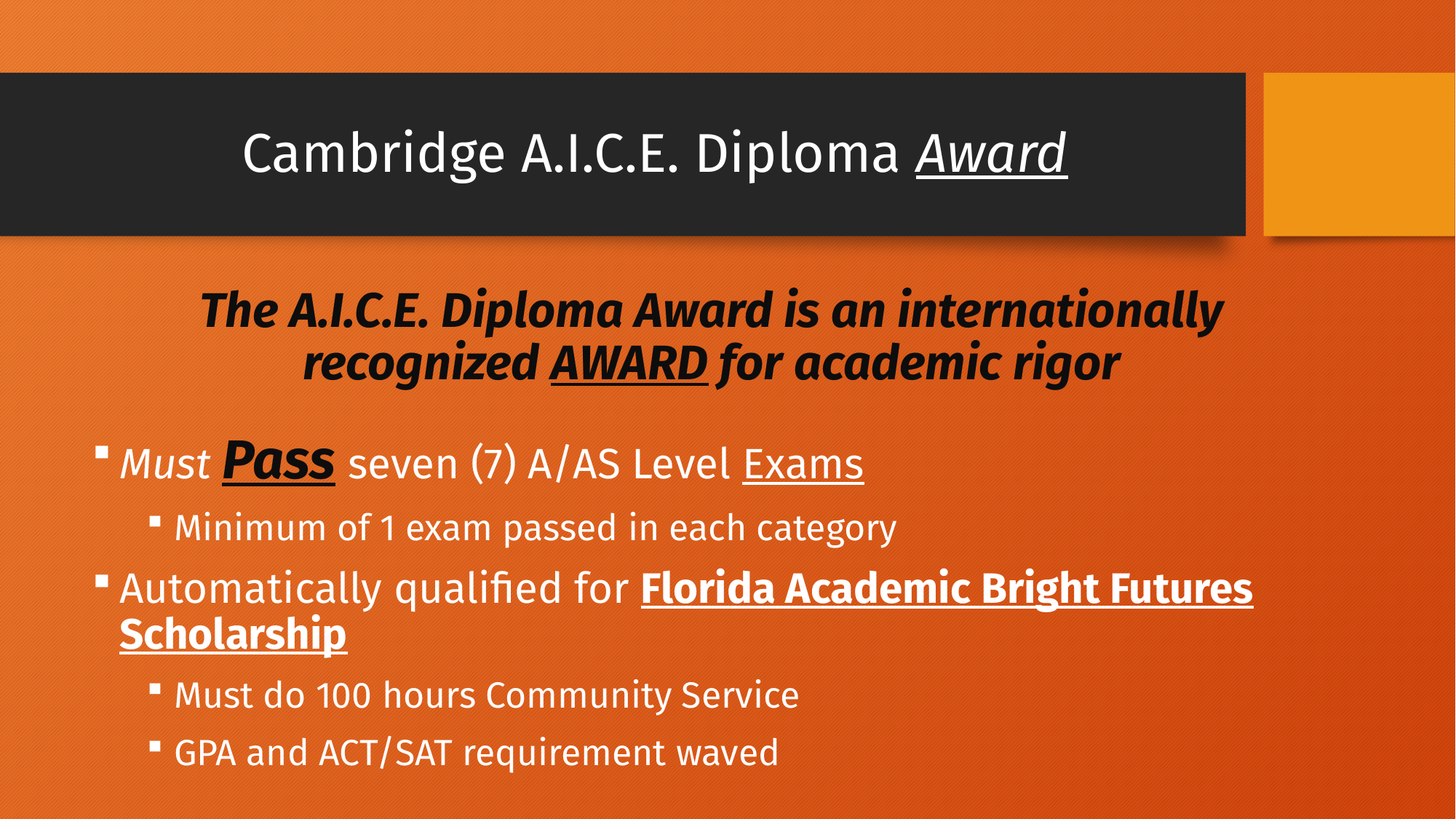

# Cambridge A.I.C.E. Diploma Award
The A.I.C.E. Diploma Award is an internationally recognized AWARD for academic rigor

Must Pass seven (7) A/AS Level Exams
Minimum of 1 exam passed in each category
Automatically qualified for Florida Academic Bright Futures Scholarship
Must do 100 hours Community Service
GPA and ACT/SAT requirement waved